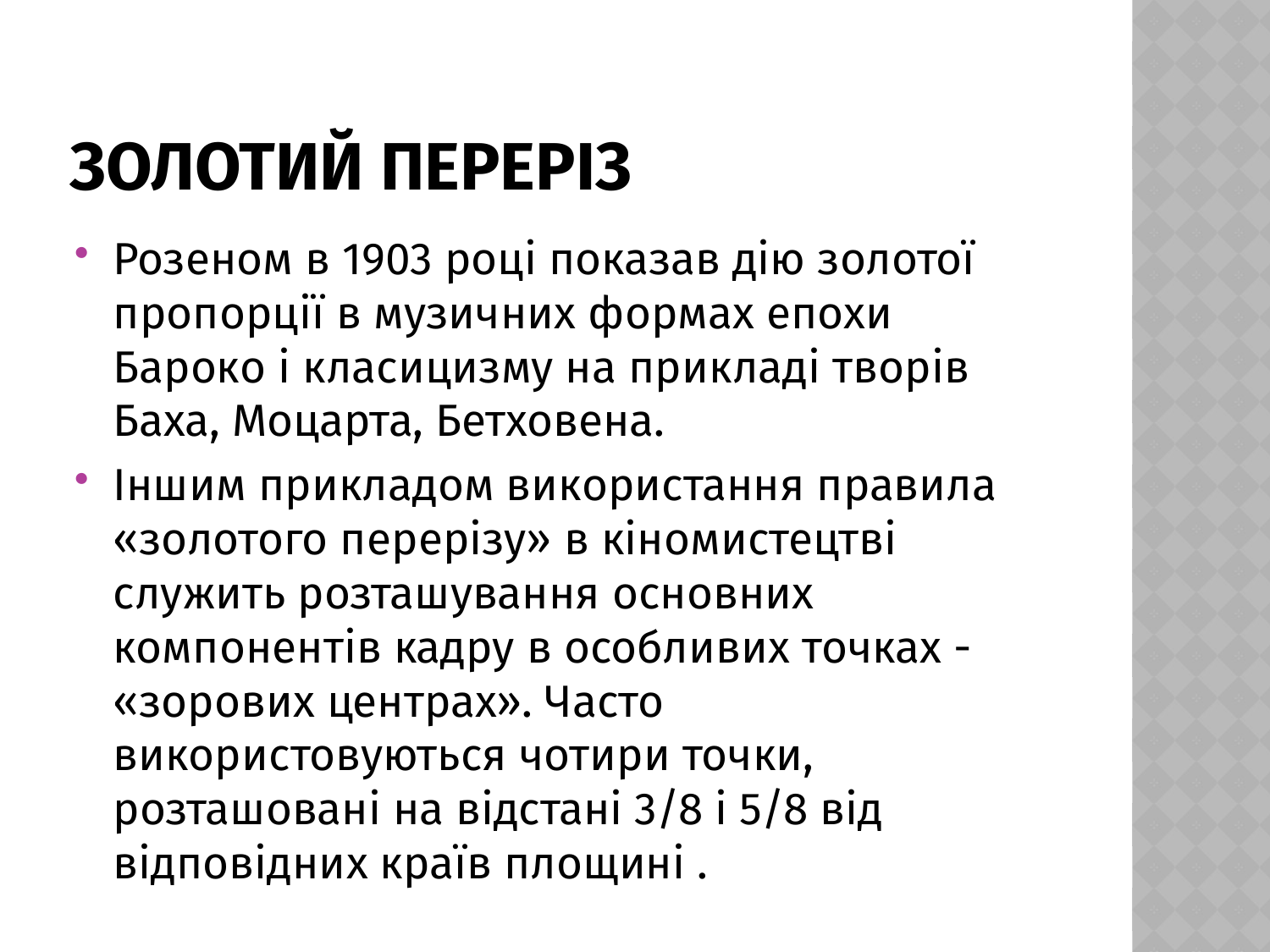

# Золотий переріз
Розеном в 1903 році показав дію золотої пропорції в музичних формах епохи Бароко і класицизму на прикладі творів Баха, Моцарта, Бетховена.
Іншим прикладом використання правила «золотого перерізу» в кіномистецтві служить розташування основних компонентів кадру в особливих точках - «зорових центрах». Часто використовуються чотири точки, розташовані на відстані 3/8 і 5/8 від відповідних країв площині .